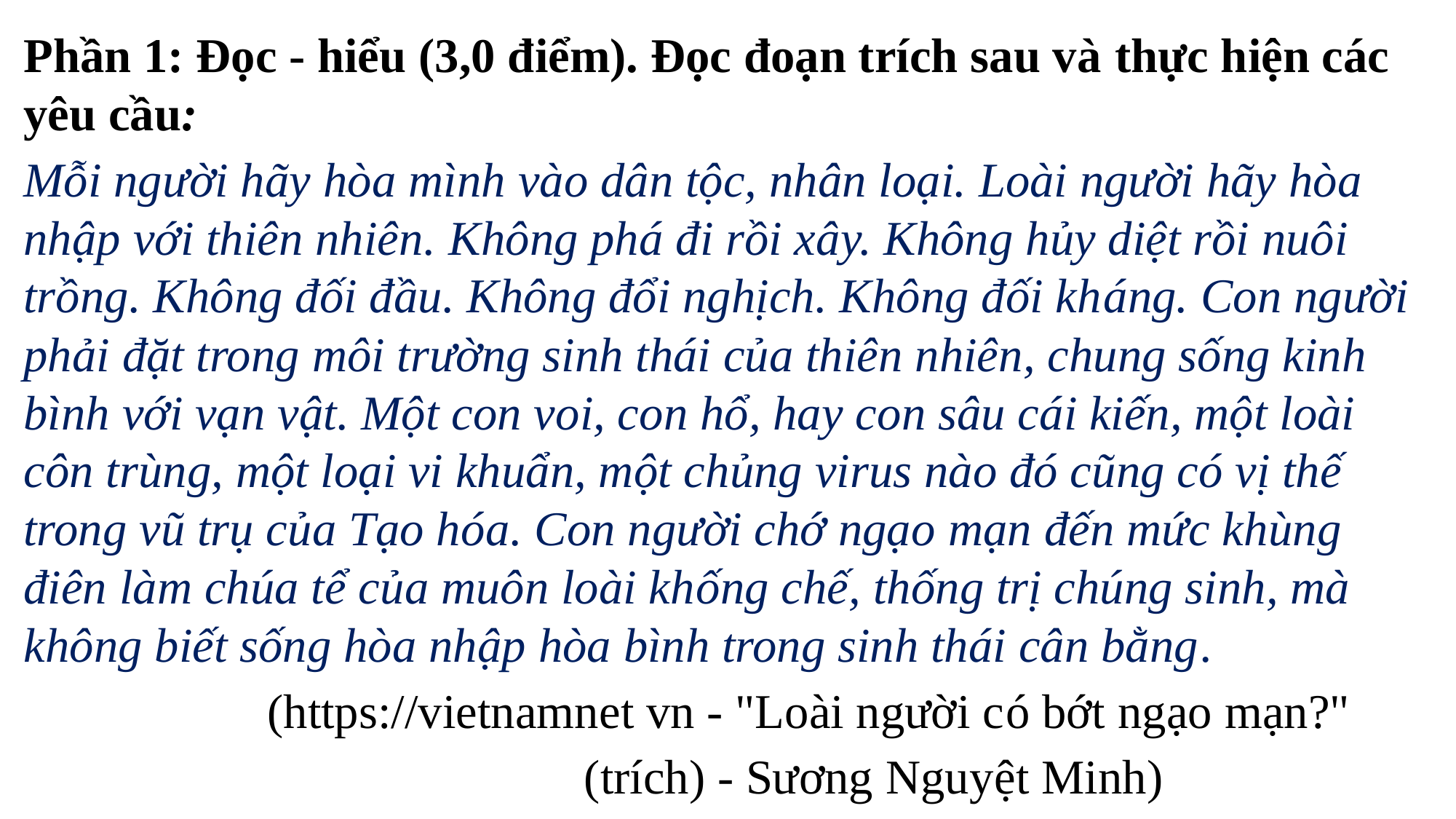

Phần 1: Đọc - hiểu (3,0 điểm). Đọc đoạn trích sau và thực hiện các yêu cầu:
Mỗi người hãy hòa mình vào dân tộc, nhân loại. Loài người hãy hòa nhập với thiên nhiên. Không phá đi rồi xây. Không hủy diệt rồi nuôi trồng. Không đối đầu. Không đổi nghịch. Không đối kháng. Con người phải đặt trong môi trường sinh thái của thiên nhiên, chung sống kinh bình với vạn vật. Một con voi, con hổ, hay con sâu cái kiến, một loài côn trùng, một loại vi khuẩn, một chủng virus nào đó cũng có vị thế trong vũ trụ của Tạo hóa. Con người chớ ngạo mạn đến mức khùng điên làm chúa tể của muôn loài khống chế, thống trị chúng sinh, mà không biết sống hòa nhập hòa bình trong sinh thái cân bằng.
                    (https://vietnamnet vn - "Loài người có bớt ngạo mạn?"
                                              (trích) - Sương Nguyệt Minh)